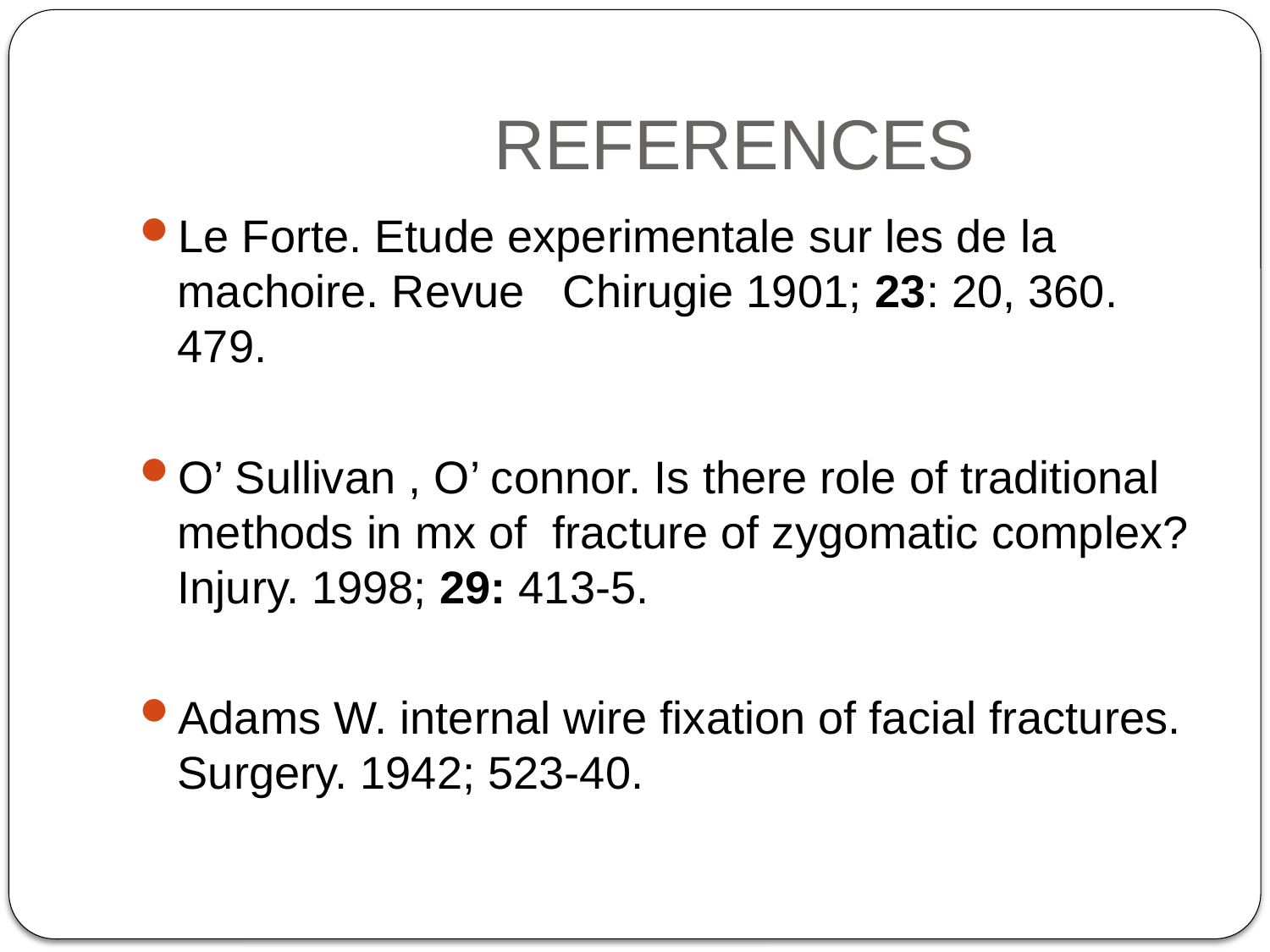

# REFERENCES
Le Forte. Etude experimentale sur les de la machoire. Revue   Chirugie 1901; 23: 20, 360. 479.

O’ Sullivan , O’ connor. Is there role of traditional methods in mx of  fracture of zygomatic complex? Injury. 1998; 29: 413-5.

Adams W. internal wire fixation of facial fractures. Surgery. 1942; 523-40.